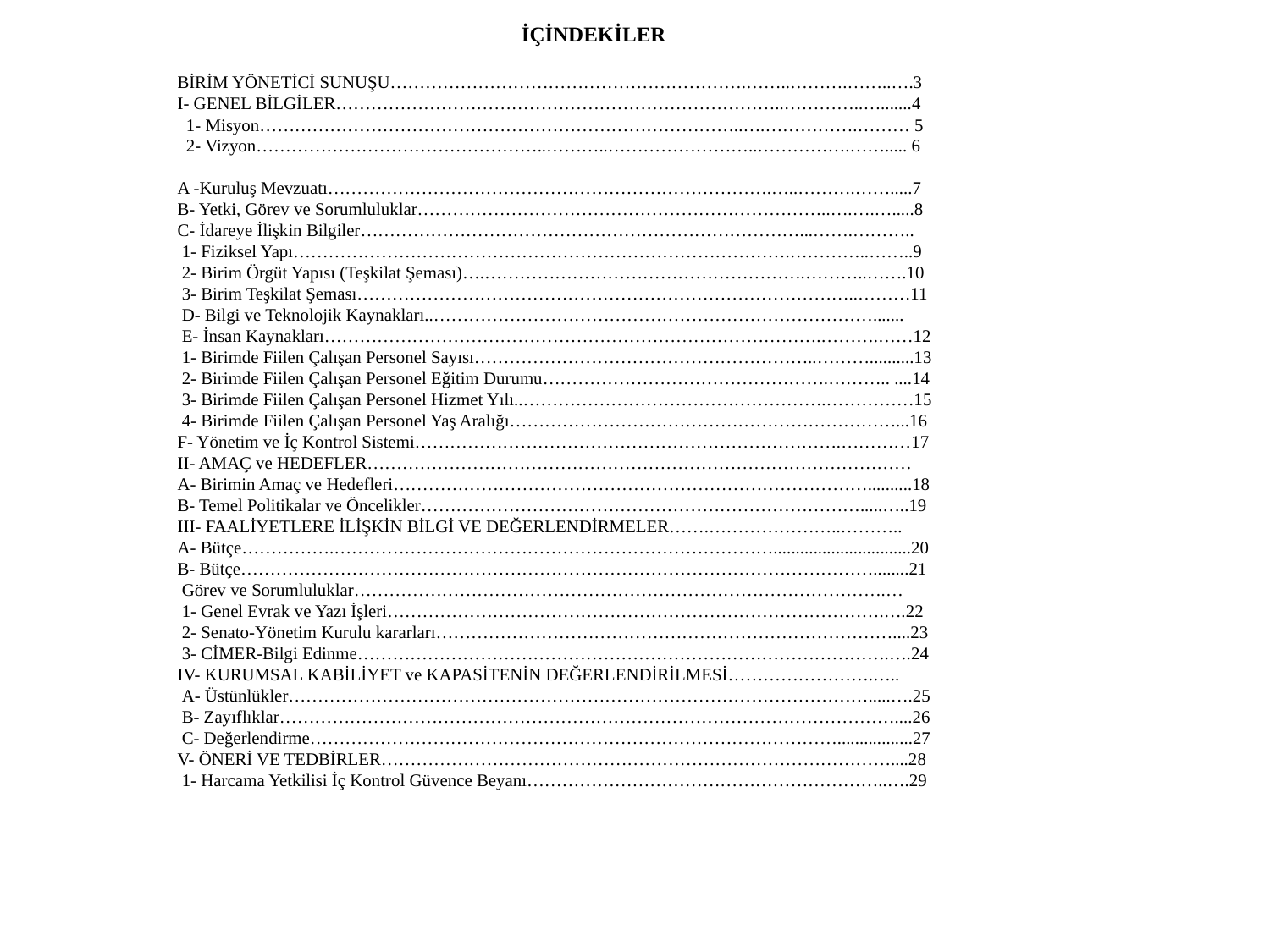

İÇİNDEKİLER

BİRİM YÖNETİCİ SUNUŞU…………………………………………………….……..……….……..….3
I- GENEL BİLGİLER…………………………………………………………………..…………..….......4
  1- Misyon………………………………………………………………………..….…………….……… 5
  2- Vizyon…………………………………………..………..……………………..…………….……..... 6
A -Kuruluş Mevzuatı………………………………………………………………….…..……….…….....7
B- Yetki, Görev ve Sorumluluklar……………………………………………………………..….….….....8
C- İdareye İlişkin Bilgiler…………………………………………………………………...…….………..
 1- Fiziksel Yapı………………………………………………………………………….…………..……..9
 2- Birim Örgüt Yapısı (Teşkilat Şeması)….……………………………………………….………..…….10
 3- Birim Teşkilat Şeması…………………………………………………………………………..………11
 D- Bilgi ve Teknolojik Kaynakları..………………………………………………………………….......
 E- İnsan Kaynakları………………………………………………………………………….……….……12
 1- Birimde Fiilen Çalışan Personel Sayısı…………………………………………………..………..........13
 2- Birimde Fiilen Çalışan Personel Eğitim Durumu………………………………………….……….. ....14
 3- Birimde Fiilen Çalışan Personel Hizmet Yılı..…………………………………………….……………15
 4- Birimde Fiilen Çalışan Personel Yaş Aralığı…………………………………………………………...16
F- Yönetim ve İç Kontrol Sistemi……………………………………………………………….…………17
II- AMAÇ ve HEDEFLER…………………………………………………………………………………
A- Birimin Amaç ve Hedefleri………………………………………………………………………..........18
B- Temel Politikalar ve Öncelikler………………………………………………………………….....…..19
III- FAALİYETLERE İLİŞKİN BİLGİ VE DEĞERLENDİRMELER…….…………………..………..
A- Bütçe…………….…………………………………………………………………...............................20
B- Bütçe………………………………………………………………………………………………........21
 Görev ve Sorumluluklar……………………………………………………………………………….…
 1- Genel Evrak ve Yazı İşleri………………………………………………………………………….….22
 2- Senato-Yönetim Kurulu kararları……………………………………………………………………....23
 3- CİMER-Bilgi Edinme……………………………………………………………………………….….24
IV- KURUMSAL KABİLİYET ve KAPASİTENİN DEĞERLENDİRİLMESİ…………………….…..
 A- Üstünlükler……………………………………………………………………………………….....….25
 B- Zayıflıklar……………………………………………………………………………………………....26
 C- Değerlendirme……………………………………………………………………………….................27
V- ÖNERİ VE TEDBİRLER……………………………………………………………………………....28
 1- Harcama Yetkilisi İç Kontrol Güvence Beyanı……………………………………………………..….29

#